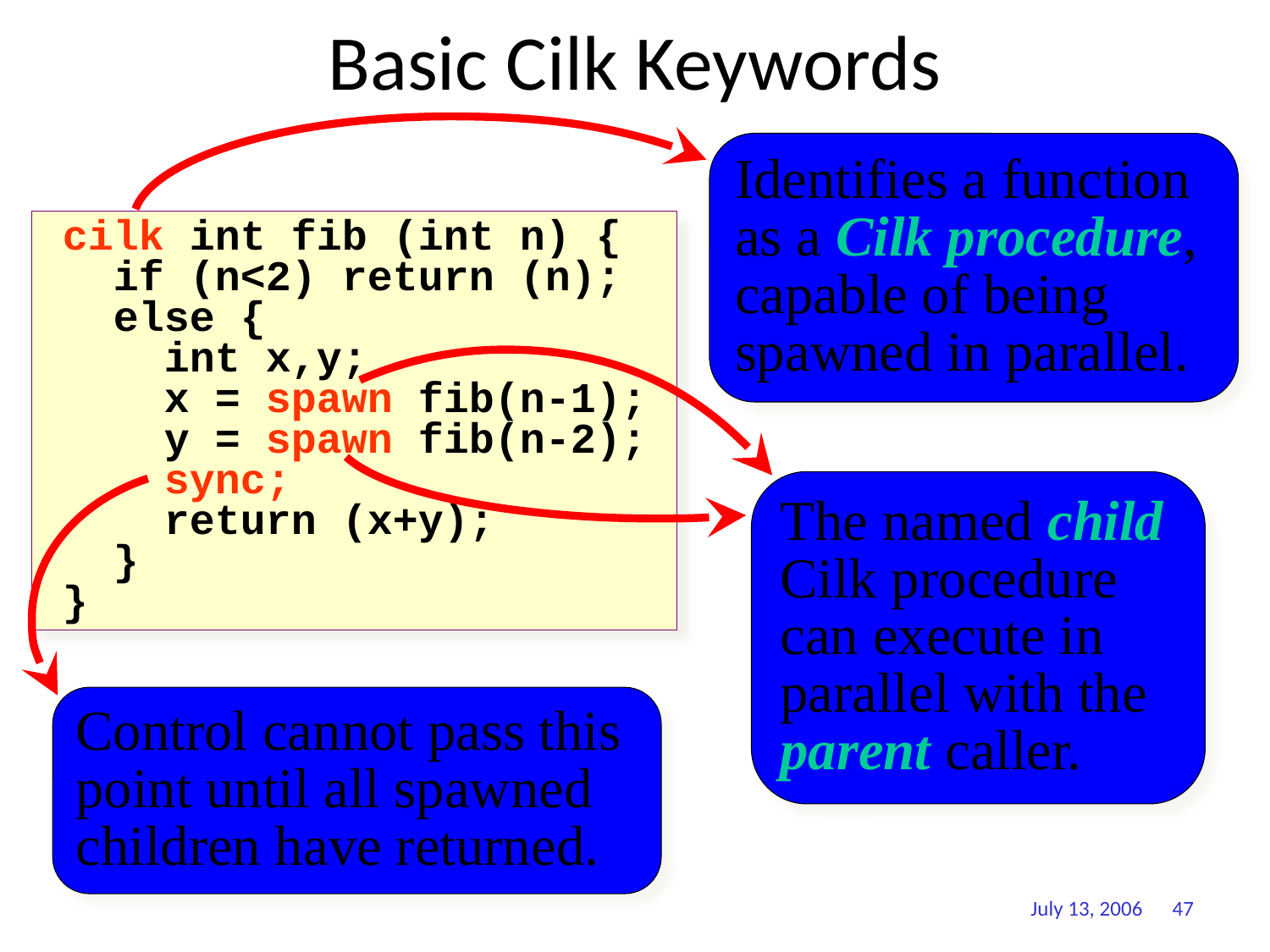

# Basic Cilk Keywords

Identifies a function as a Cilk procedure, capable of being spawned in parallel.
cilk int fib (int n) {
  if (n<2) return (n);
  else {
    int x,y;
    x = spawn fib(n-1);
    y = spawn fib(n-2);
    sync;
    return (x+y);
  }
}

The named child Cilk procedure can execute in parallel with the parent caller.

Control cannot pass this point until all spawned children have returned.
July 13, 2006      47